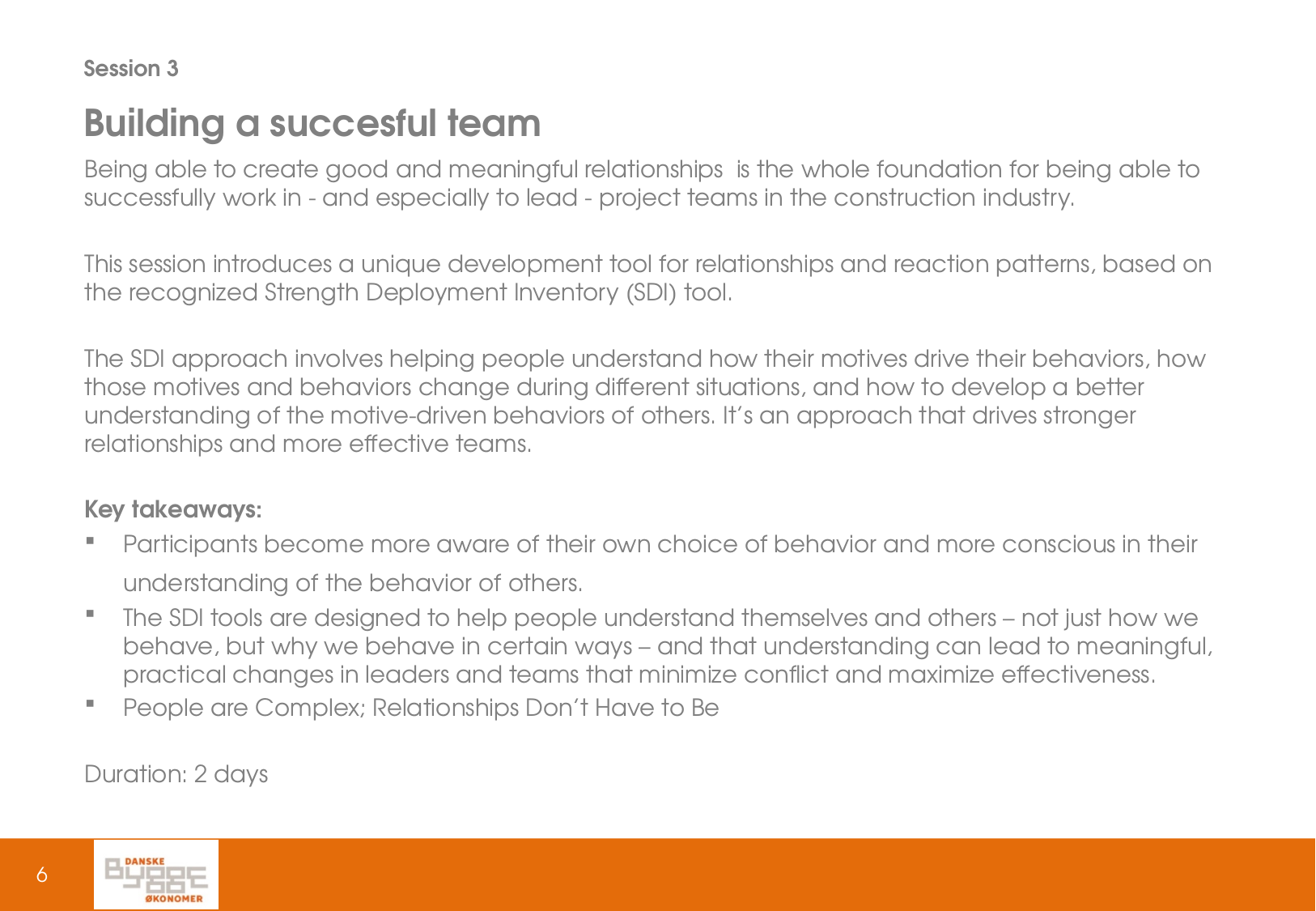

Session 3
Building a succesful team
Being able to create good and meaningful relationships  is the whole foundation for being able to successfully work in - and especially to lead - project teams in the construction industry.

This session introduces a unique development tool for relationships and reaction patterns, based on the recognized Strength Deployment Inventory (SDI) tool.

The SDI approach involves helping people understand how their motives drive their behaviors, how those motives and behaviors change during different situations, and how to develop a better understanding of the motive-driven behaviors of others. It’s an approach that drives stronger relationships and more effective teams.

Key takeaways:
Participants become more aware of their own choice of behavior and more conscious in their understanding of the behavior of others.
The SDI tools are designed to help people understand themselves and others – not just how we behave, but why we behave in certain ways – and that understanding can lead to meaningful, practical changes in leaders and teams that minimize conflict and maximize effectiveness.
People are Complex; Relationships Don’t Have to Be

Duration: 2 days
6